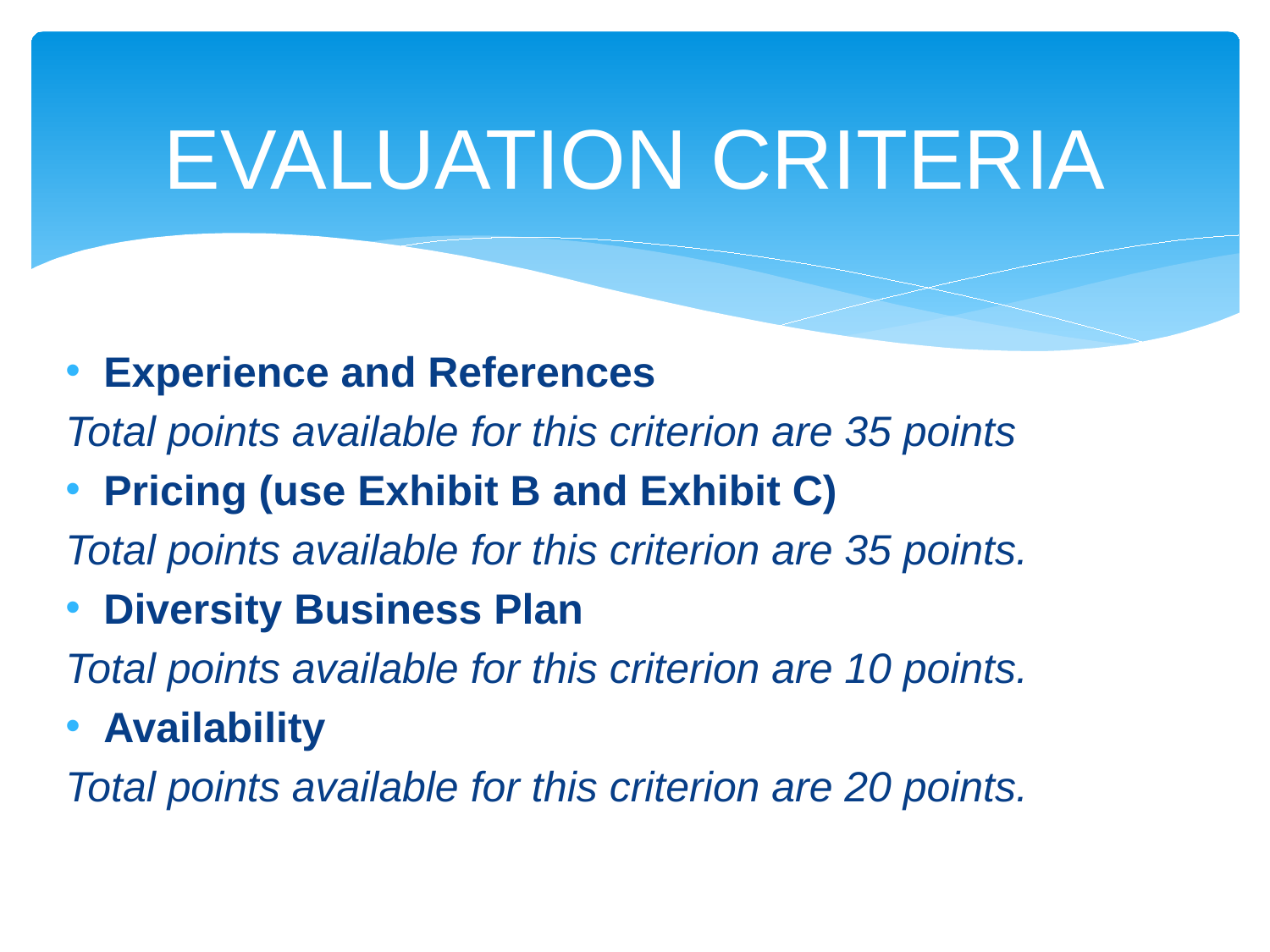

# EVALUATION CRITERIA
Experience and References
Total points available for this criterion are 35 points
Pricing (use Exhibit B and Exhibit C)
Total points available for this criterion are 35 points.
Diversity Business Plan
Total points available for this criterion are 10 points.
Availability
Total points available for this criterion are 20 points.